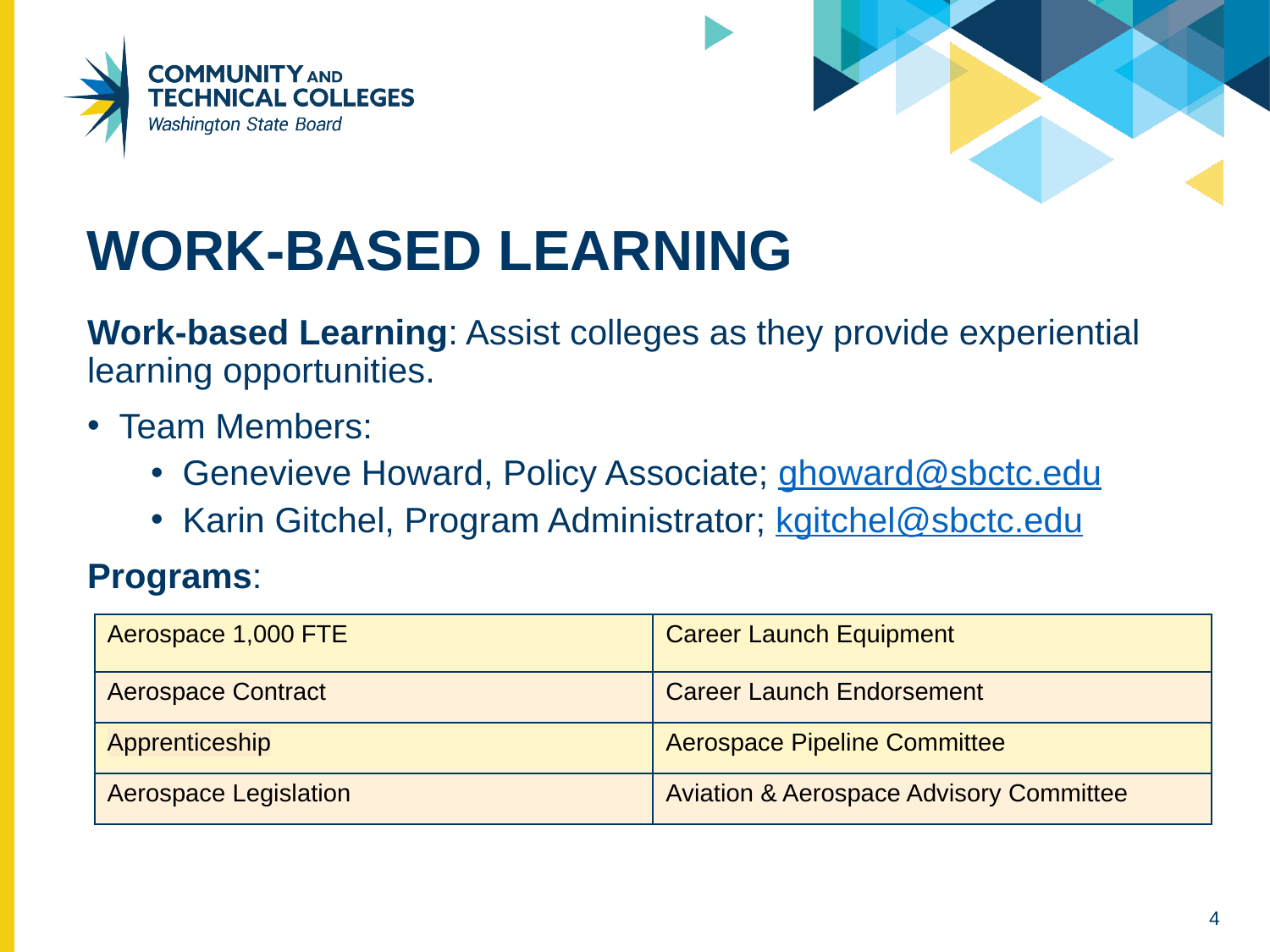

# Work-based Learning
Work-based Learning: Assist colleges as they provide experiential learning opportunities.
Team Members:
Genevieve Howard, Policy Associate; ghoward@sbctc.edu
Karin Gitchel, Program Administrator; kgitchel@sbctc.edu
Programs:
| Aerospace 1,000 FTE | Career Launch Equipment |
| --- | --- |
| Aerospace Contract | Career Launch Endorsement |
| Apprenticeship | Aerospace Pipeline Committee |
| Aerospace Legislation | Aviation & Aerospace Advisory Committee |
4